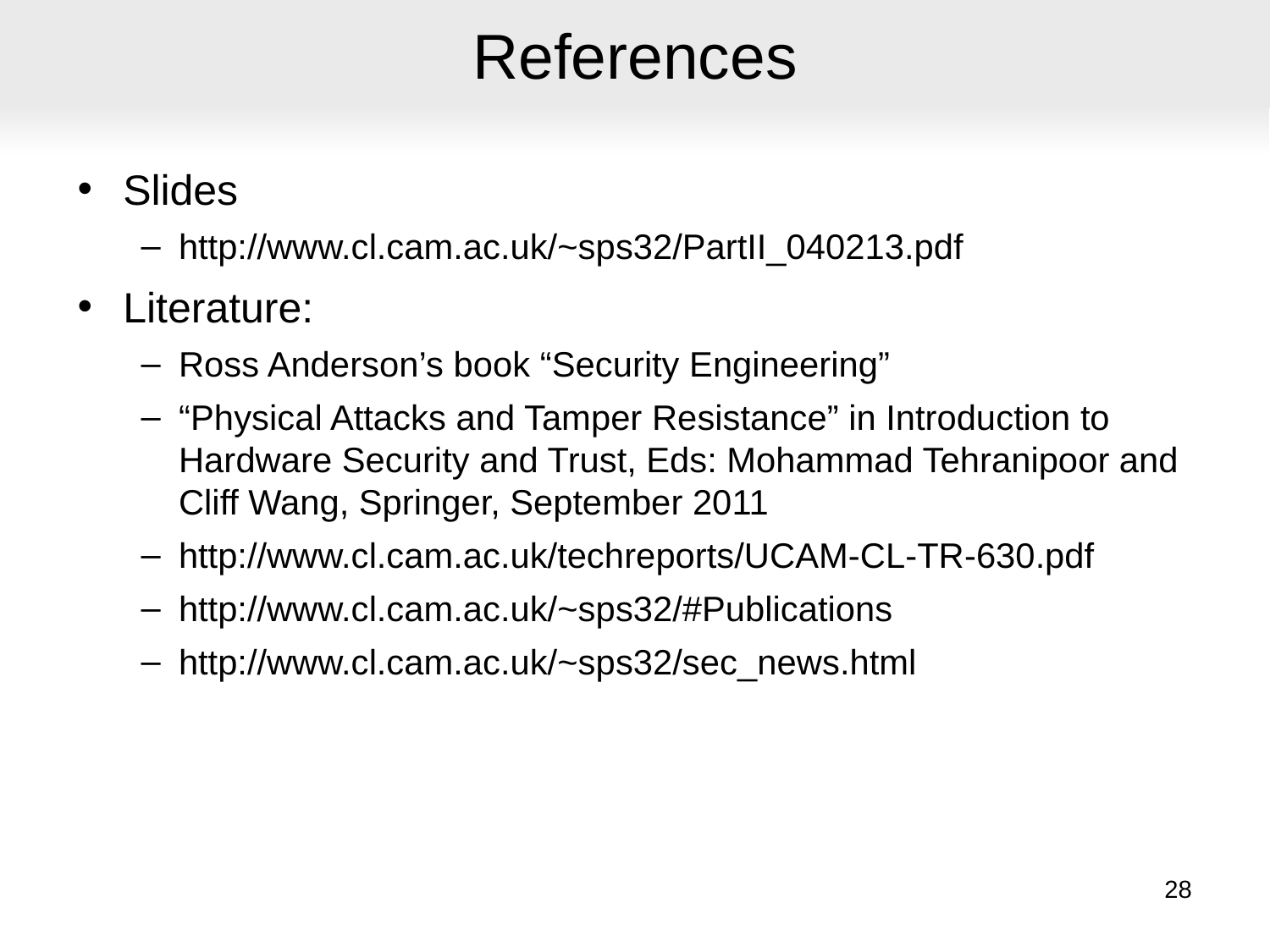

# References
Slides
http://www.cl.cam.ac.uk/~sps32/PartII_040213.pdf
Literature:
Ross Anderson’s book “Security Engineering”
“Physical Attacks and Tamper Resistance” in Introduction to Hardware Security and Trust, Eds: Mohammad Tehranipoor and Cliff Wang, Springer, September 2011
http://www.cl.cam.ac.uk/techreports/UCAM-CL-TR-630.pdf
http://www.cl.cam.ac.uk/~sps32/#Publications
http://www.cl.cam.ac.uk/~sps32/sec_news.html
28